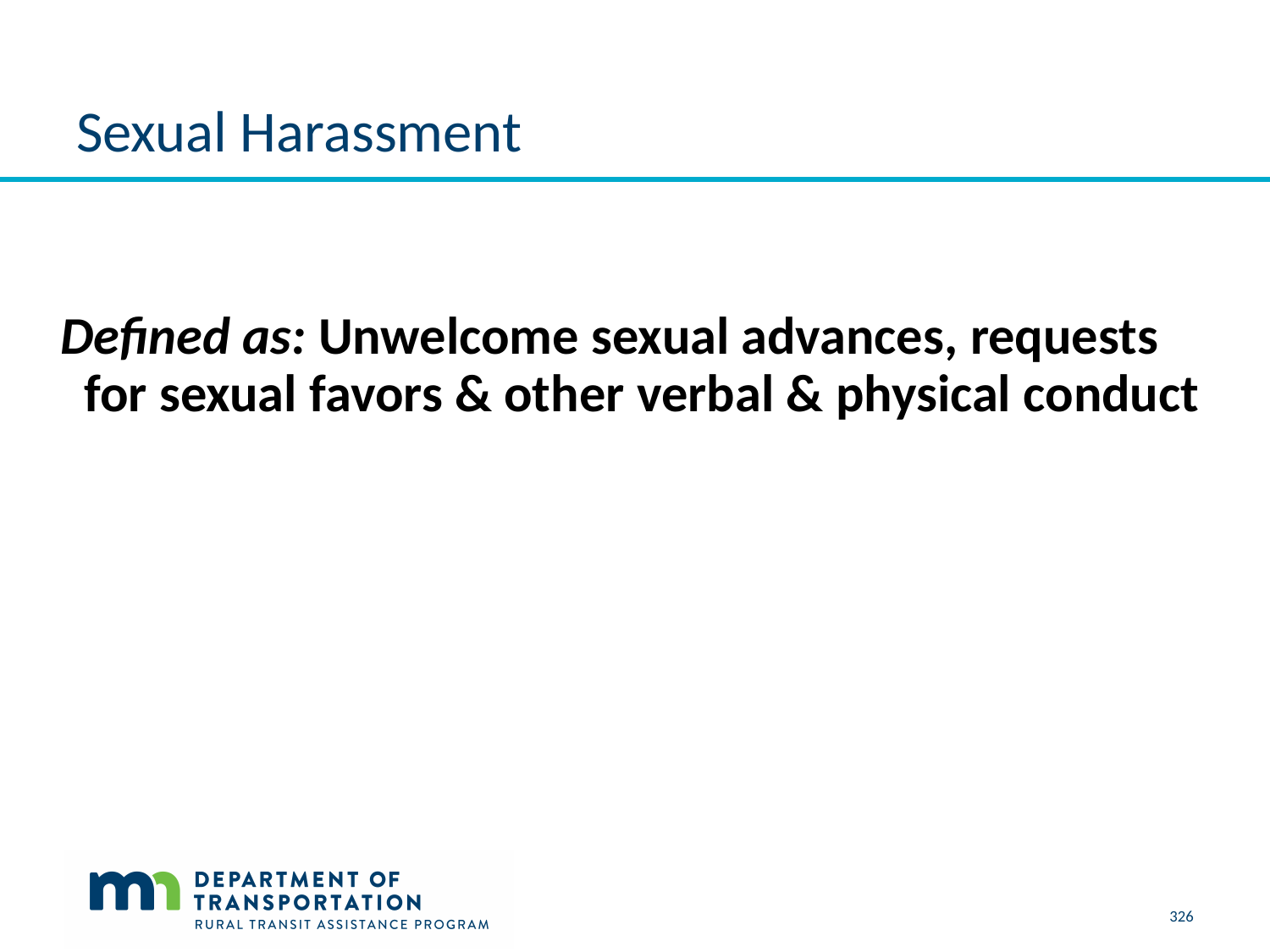

# Sexual Harassment

Defined as: Unwelcome sexual advances, requests for sexual favors & other verbal & physical conduct

326